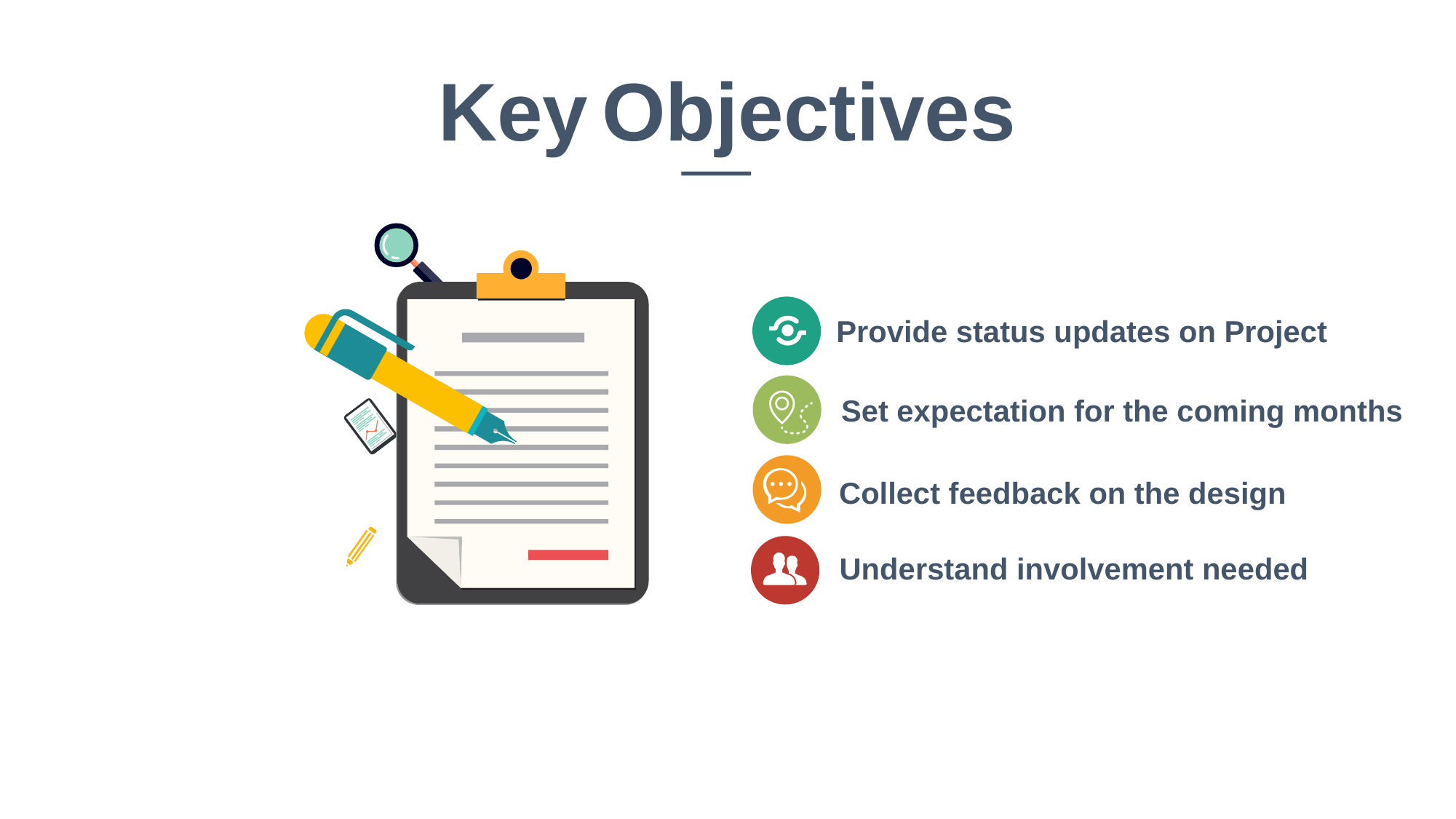

Key Objectives

Provide status updates on Project

Set expectation for the coming months

Collect feedback on the design

Understand involvement needed